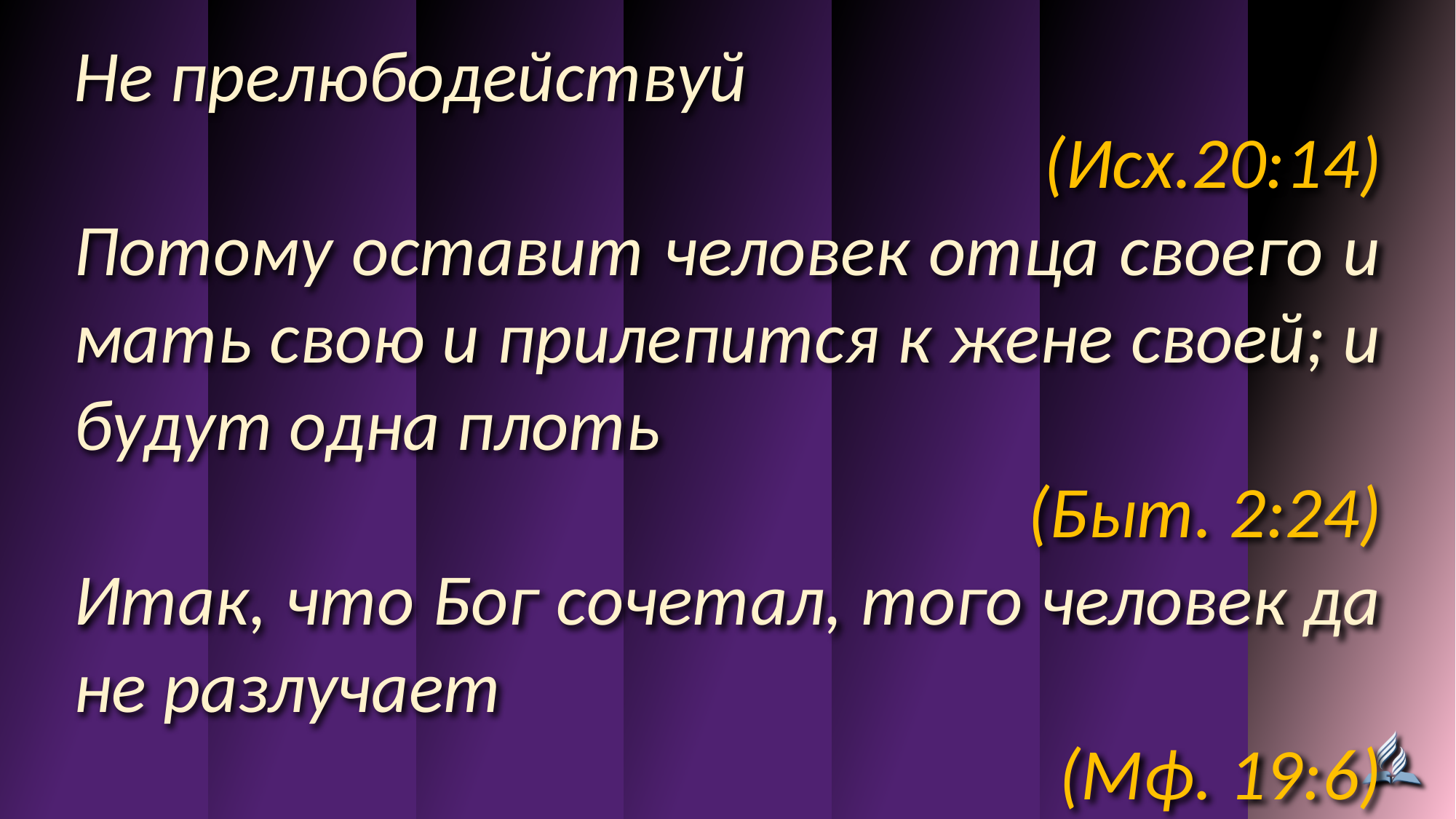

Не прелюбодействуй
(Исх.20:14)
Потому оставит человек отца своего и мать свою и прилепится к жене своей; и будут одна плоть
(Быт. 2:24)
Итак, что Бог сочетал, того человек да не разлучает
(Мф. 19:6)